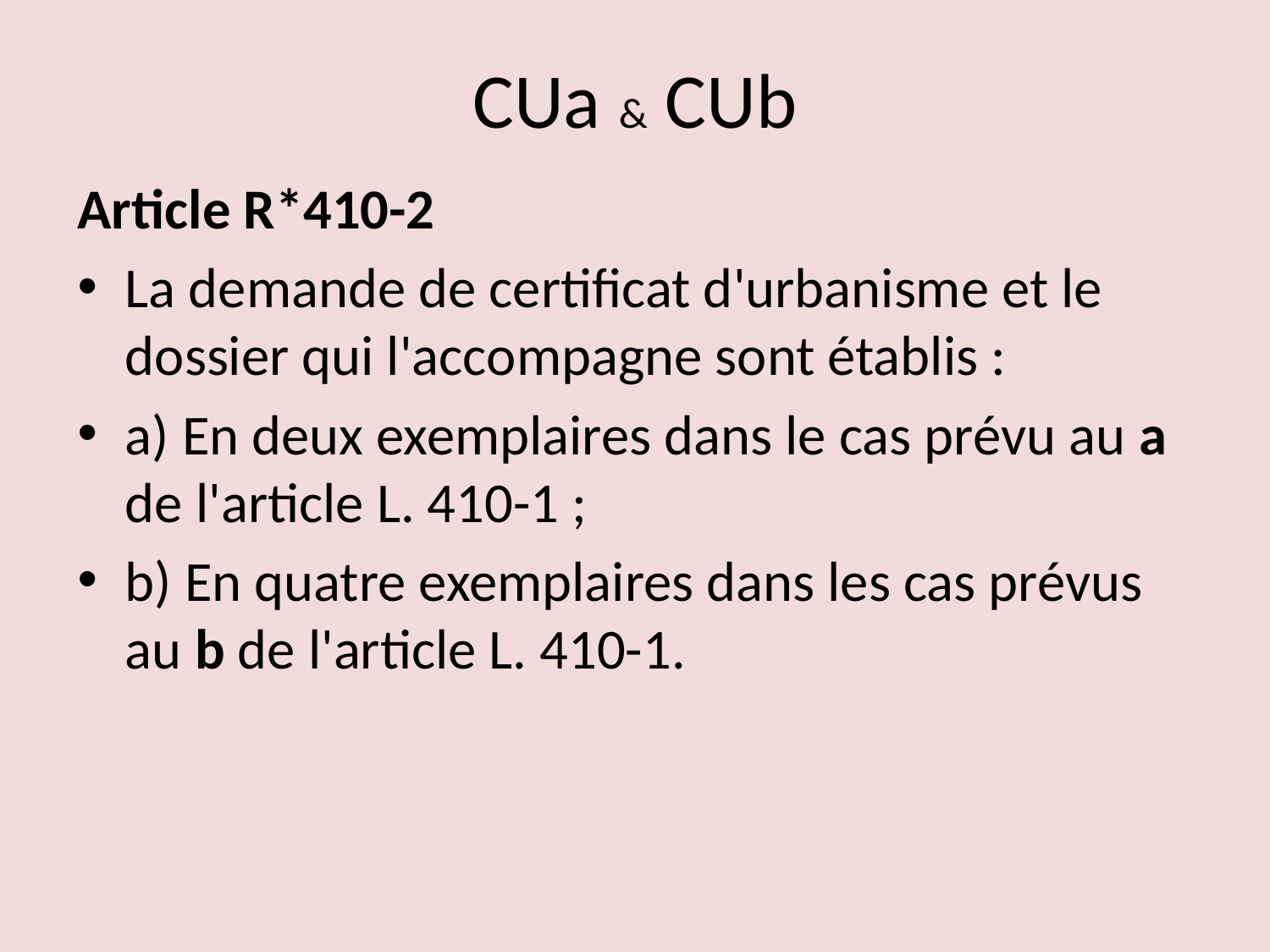

# CUa & CUb
Article R*410-2
La demande de certificat d'urbanisme et le dossier qui l'accompagne sont établis :
a) En deux exemplaires dans le cas prévu au a de l'article L. 410-1 ;
b) En quatre exemplaires dans les cas prévus au b de l'article L. 410-1.